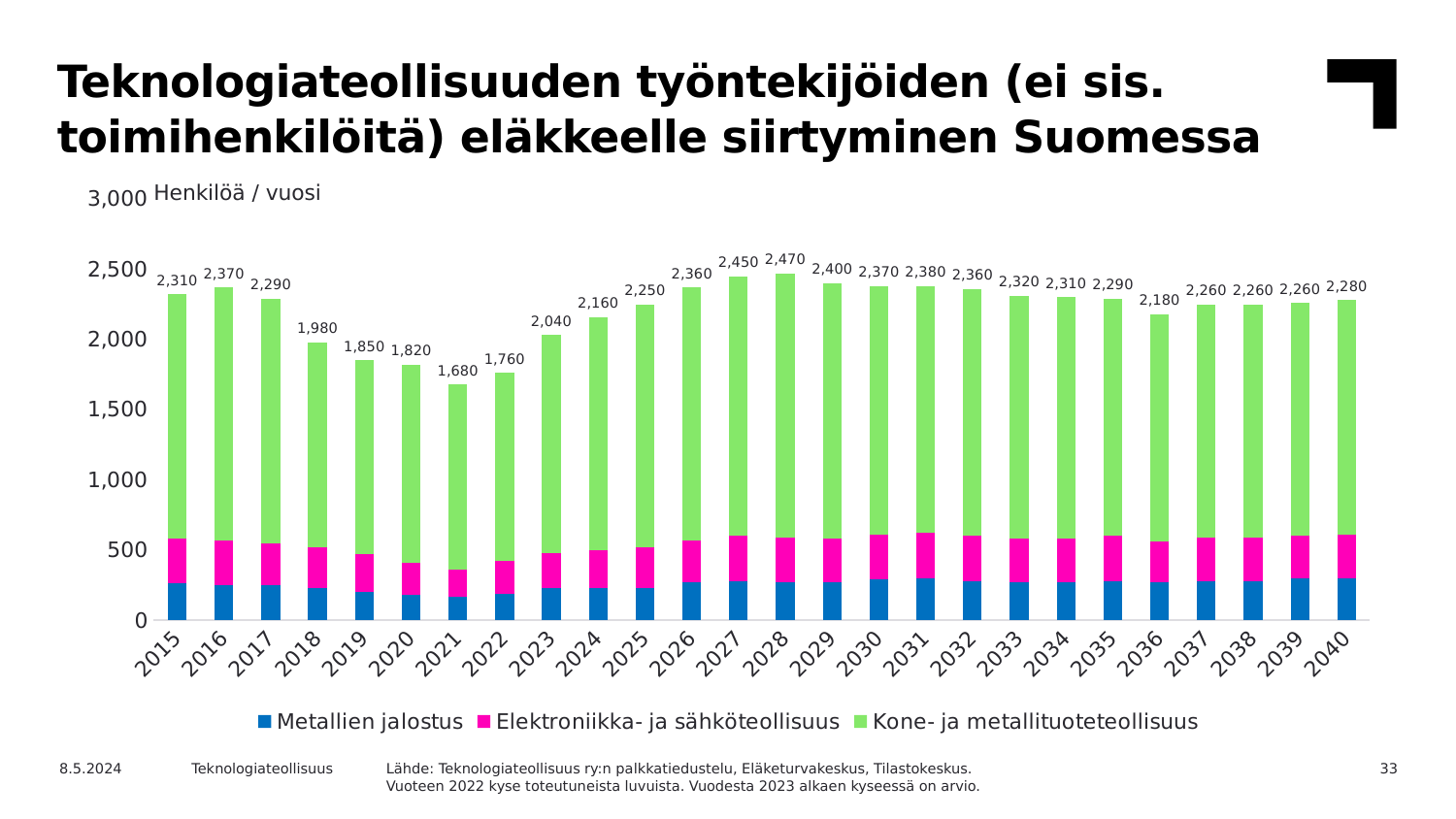

Teknologiateollisuuden työntekijöiden (ei sis. toimihenkilöitä) eläkkeelle siirtyminen Suomessa
Henkilöä / vuosi

### Chart

| Category | Metallien jalostus | Elektroniikka- ja sähköteollisuus | Kone- ja metallituoteteollisuus | Sarake2 |
|---|---|---|---|---|
| 2015 | 260.0 | 320.0 | 1740.0 | 2310.0 |
| 2016 | 250.0 | 320.0 | 1800.0 | 2370.0 |
| 2017 | 250.0 | 300.0 | 1740.0 | 2290.0 |
| 2018 | 230.0 | 290.0 | 1460.0 | 1980.0 |
| 2019 | 200.0 | 270.0 | 1380.0 | 1850.0 |
| 2020 | 180.0 | 230.0 | 1410.0 | 1820.0 |
| 2021 | 170.0 | 190.0 | 1320.0 | 1680.0 |
| 2022 | 190.0 | 230.0 | 1340.0 | 1760.0 |
| 2023 | 230.0 | 250.0 | 1550.0 | 2040.0 |
| 2024 | 230.0 | 270.0 | 1660.0 | 2160.0 |
| 2025 | 230.0 | 290.0 | 1730.0 | 2250.0 |
| 2026 | 270.0 | 300.0 | 1800.0 | 2360.0 |
| 2027 | 280.0 | 320.0 | 1850.0 | 2450.0 |
| 2028 | 270.0 | 320.0 | 1880.0 | 2470.0 |
| 2029 | 270.0 | 310.0 | 1820.0 | 2400.0 |
| 2030 | 290.0 | 320.0 | 1770.0 | 2370.0 |
| 2031 | 300.0 | 320.0 | 1760.0 | 2380.0 |
| 2032 | 280.0 | 320.0 | 1760.0 | 2360.0 |
| 2033 | 270.0 | 310.0 | 1730.0 | 2320.0 |
| 2034 | 270.0 | 310.0 | 1720.0 | 2310.0 |
| 2035 | 280.0 | 320.0 | 1690.0 | 2290.0 |
| 2036 | 270.0 | 290.0 | 1620.0 | 2180.0 |
| 2037 | 280.0 | 310.0 | 1660.0 | 2260.0 |
| 2038 | 280.0 | 310.0 | 1660.0 | 2260.0 |
| 2039 | 300.0 | 300.0 | 1660.0 | 2260.0 |
| 2040 | 300.0 | 310.0 | 1670.0 | 2280.0 |
Lähde: Teknologiateollisuus ry:n palkkatiedustelu, Eläketurvakeskus, Tilastokeskus.
Vuoteen 2022 kyse toteutuneista luvuista. Vuodesta 2023 alkaen kyseessä on arvio.

8.5.2024
Teknologiateollisuus
33